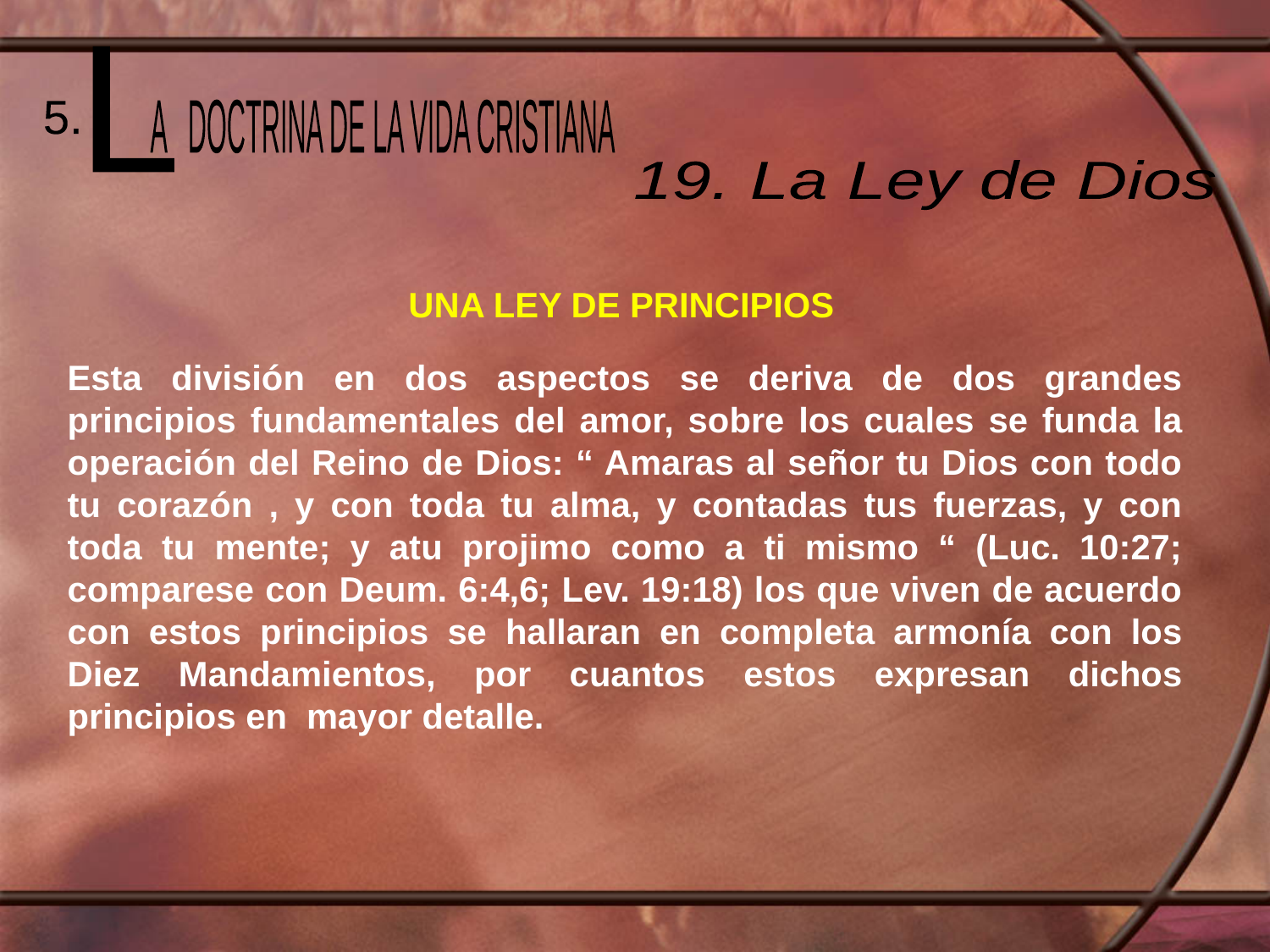

L
   A   DOCTRINA DE LA VIDA CRISTIANA
5.
19. La Ley de Dios
UNA LEY DE PRINCIPIOS
Esta división en dos aspectos se deriva de dos grandes principios fundamentales del amor, sobre los cuales se funda la operación del Reino de Dios: “ Amaras al señor tu Dios con todo tu corazón , y con toda tu alma, y contadas tus fuerzas, y con toda tu mente; y atu projimo como a ti mismo “ (Luc. 10:27; comparese con Deum. 6:4,6; Lev. 19:18) los que viven de acuerdo con estos principios se hallaran en completa armonía con los Diez Mandamientos, por cuantos estos expresan dichos principios en  mayor detalle.